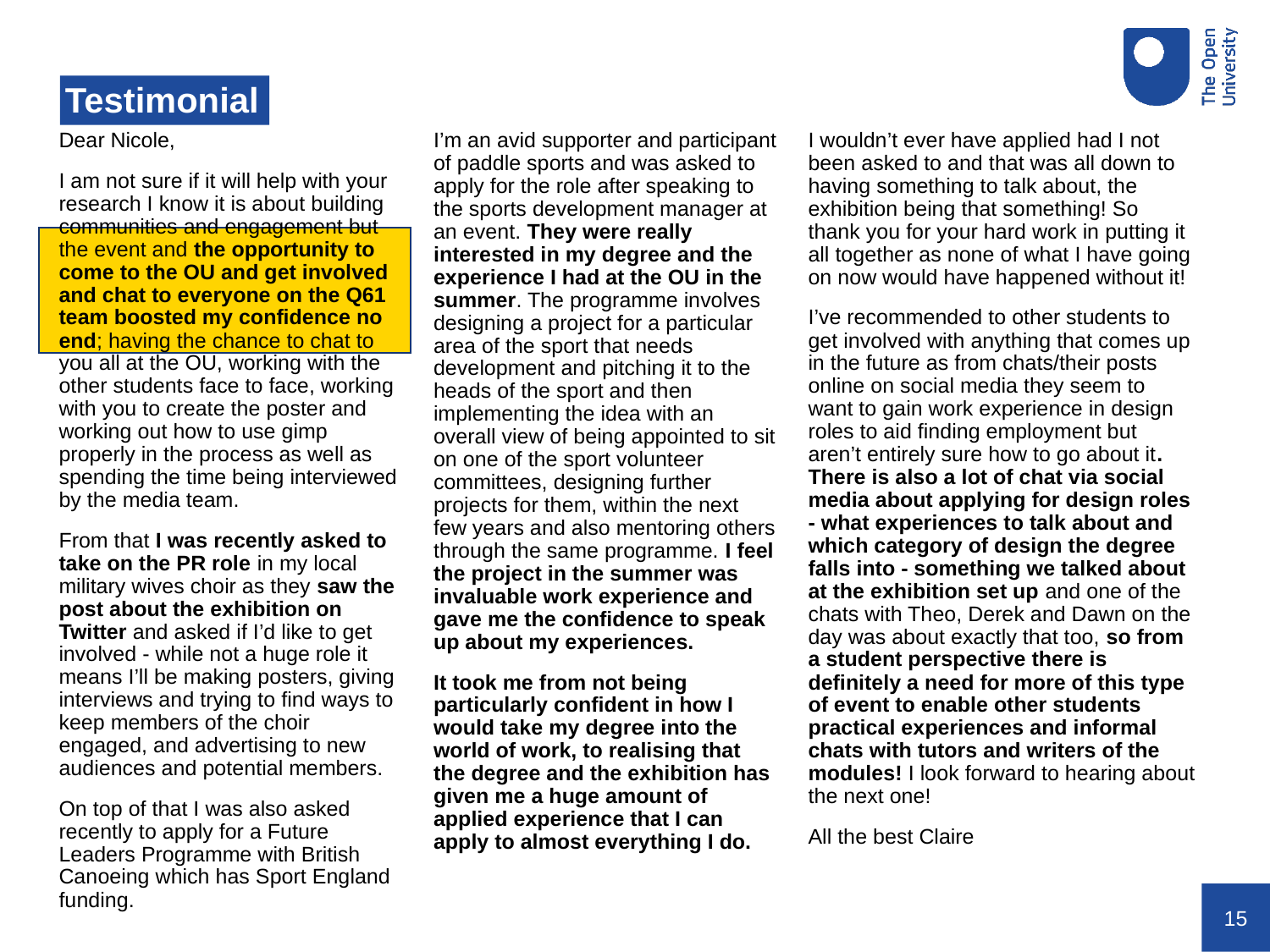

# Testimonial
I wouldn’t ever have applied had I not been asked to and that was all down to having something to talk about, the exhibition being that something! So thank you for your hard work in putting it all together as none of what I have going on now would have happened without it!
I’ve recommended to other students to get involved with anything that comes up in the future as from chats/their posts online on social media they seem to want to gain work experience in design roles to aid finding employment but aren’t entirely sure how to go about it. There is also a lot of chat via social media about applying for design roles - what experiences to talk about and which category of design the degree falls into - something we talked about at the exhibition set up and one of the chats with Theo, Derek and Dawn on the day was about exactly that too, so from a student perspective there is definitely a need for more of this type of event to enable other students practical experiences and informal chats with tutors and writers of the modules! I look forward to hearing about the next one!
All the best Claire

I’m an avid supporter and participant of paddle sports and was asked to apply for the role after speaking to the sports development manager at an event. They were really interested in my degree and the experience I had at the OU in the summer. The programme involves designing a project for a particular area of the sport that needs development and pitching it to the heads of the sport and then implementing the idea with an overall view of being appointed to sit on one of the sport volunteer committees, designing further projects for them, within the next few years and also mentoring others through the same programme. I feel the project in the summer was invaluable work experience and gave me the confidence to speak up about my experiences.
It took me from not being particularly confident in how I would take my degree into the world of work, to realising that the degree and the exhibition has given me a huge amount of applied experience that I can apply to almost everything I do.
Dear Nicole,
I am not sure if it will help with your research I know it is about building communities and engagement but the event and the opportunity to come to the OU and get involved and chat to everyone on the Q61 team boosted my confidence no end; having the chance to chat to you all at the OU, working with the other students face to face, working with you to create the poster and working out how to use gimp properly in the process as well as spending the time being interviewed by the media team.
From that I was recently asked to take on the PR role in my local military wives choir as they saw the post about the exhibition on Twitter and asked if I’d like to get involved - while not a huge role it means I’ll be making posters, giving interviews and trying to find ways to keep members of the choir engaged, and advertising to new audiences and potential members.
On top of that I was also asked recently to apply for a Future Leaders Programme with British Canoeing which has Sport England funding.